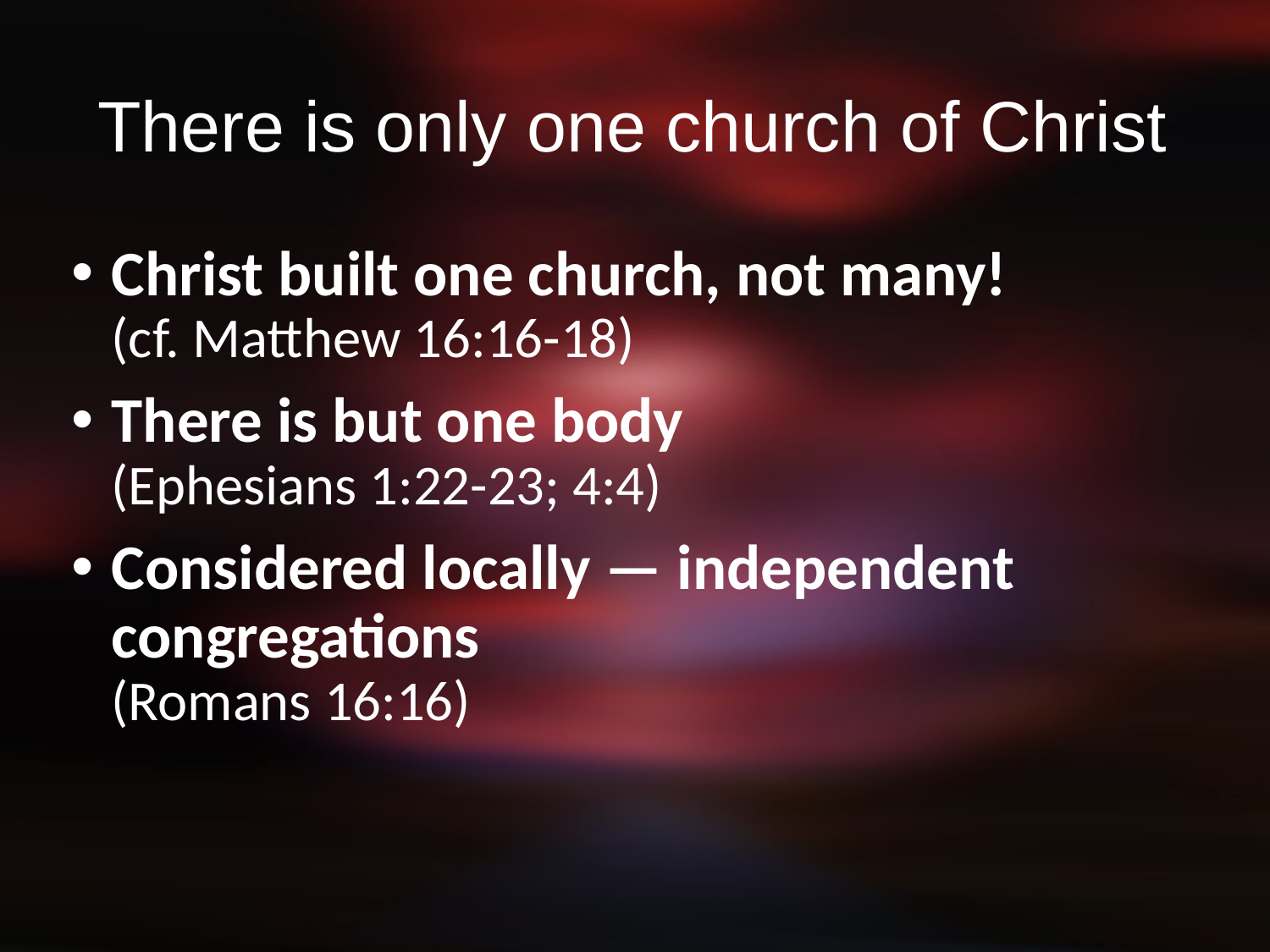

# There is only one church of Christ
Christ built one church, not many!         (cf. Matthew 16:16-18)
There is but one body                             (Ephesians 1:22-23; 4:4)
Considered locally — independent congregations                                             (Romans 16:16)